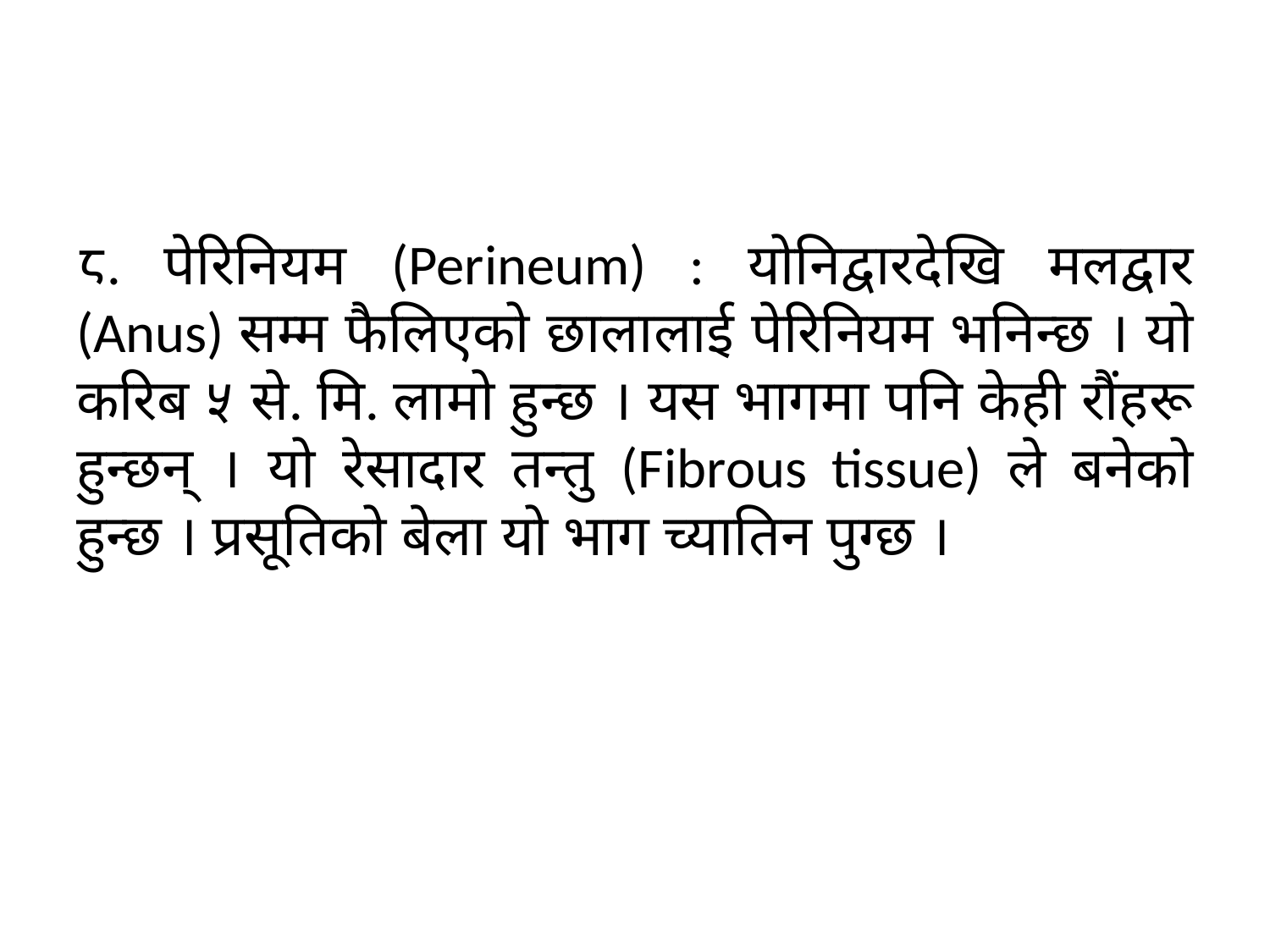

८. पेरिनियम (Perineum) : योनिद्वारदेखि मलद्वार (Anus) सम्म फैलिएको छालालाई पेरिनियम भनिन्छ । यो करिब ५ से. मि. लामो हुन्छ । यस भागमा पनि केही रौंहरू हुन्छन् । यो रेसादार तन्तु (Fibrous tissue) ले बनेको हुन्छ । प्रसूतिको बेला यो भाग च्यातिन पुग्छ ।